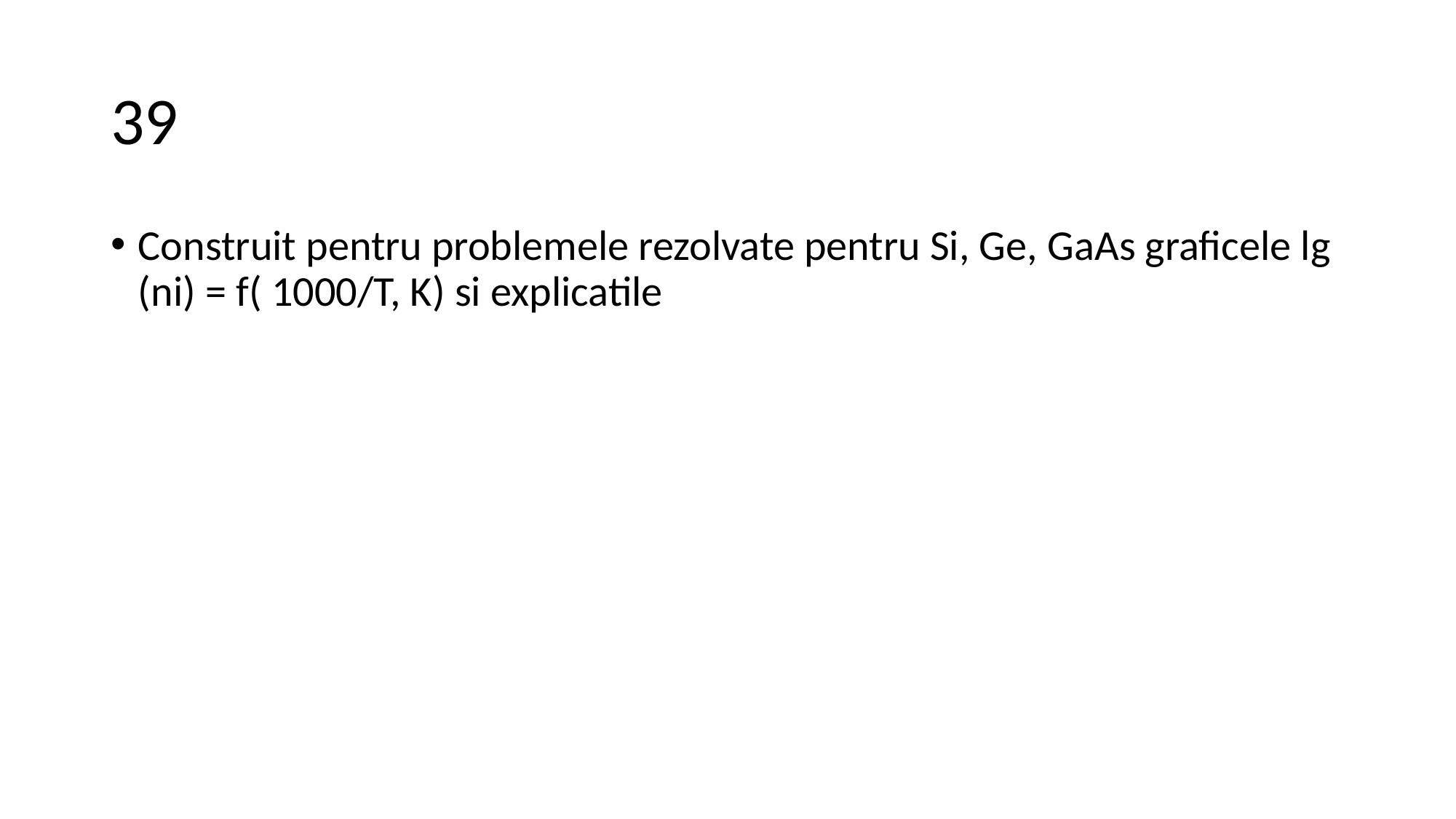

# 39
Construit pentru problemele rezolvate pentru Si, Ge, GaAs graficele lg (ni) = f( 1000/T, K) si explicatile